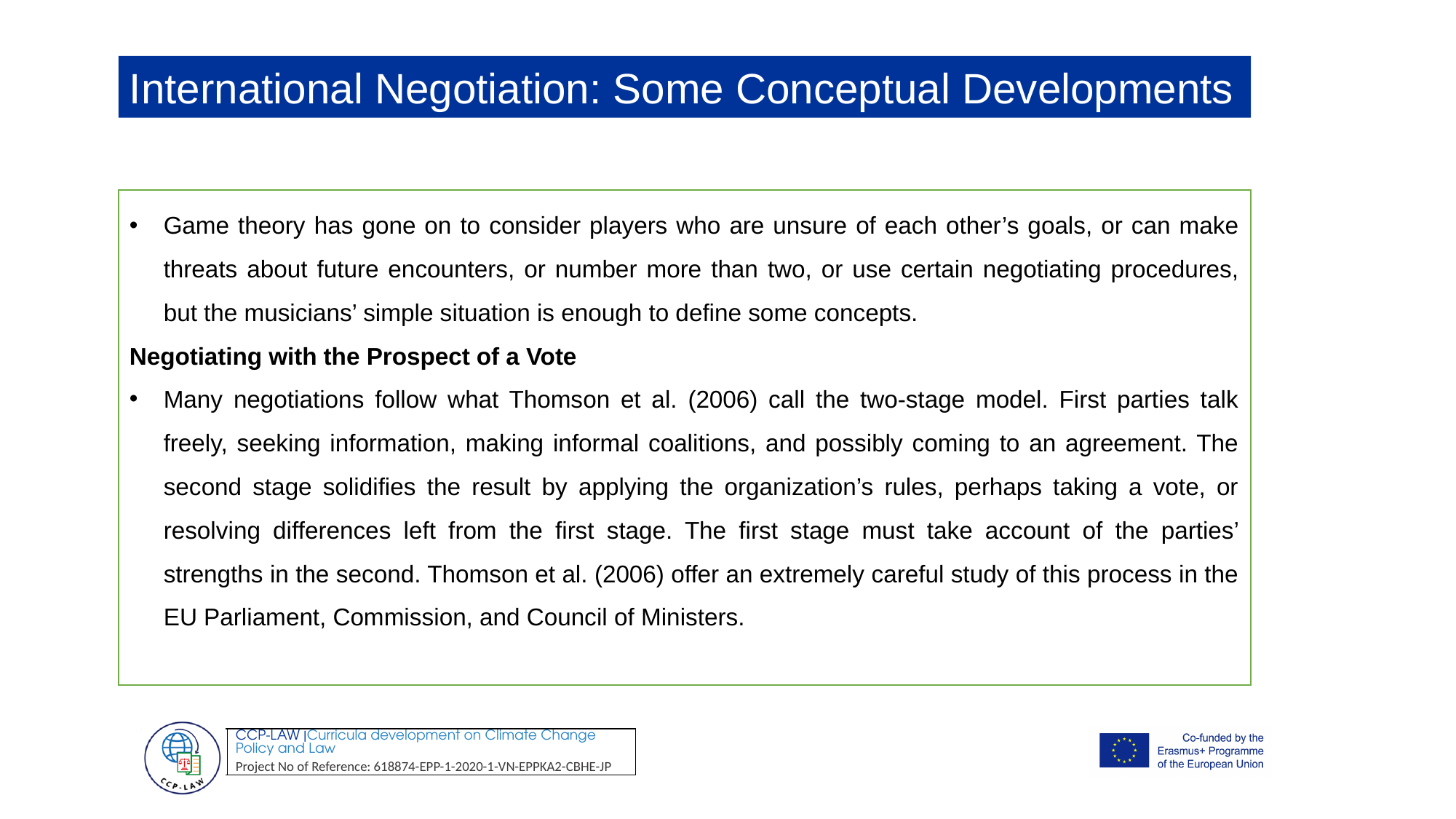

International Negotiation: Some Conceptual Developments
Game theory has gone on to consider players who are unsure of each other’s goals, or can make threats about future encounters, or number more than two, or use certain negotiating procedures, but the musicians’ simple situation is enough to define some concepts.
Negotiating with the Prospect of a Vote
Many negotiations follow what Thomson et al. (2006) call the two-stage model. First parties talk freely, seeking information, making informal coalitions, and possibly coming to an agreement. The second stage solidifies the result by applying the organization’s rules, perhaps taking a vote, or resolving differences left from the first stage. The first stage must take account of the parties’ strengths in the second. Thomson et al. (2006) offer an extremely careful study of this process in the EU Parliament, Commission, and Council of Ministers.